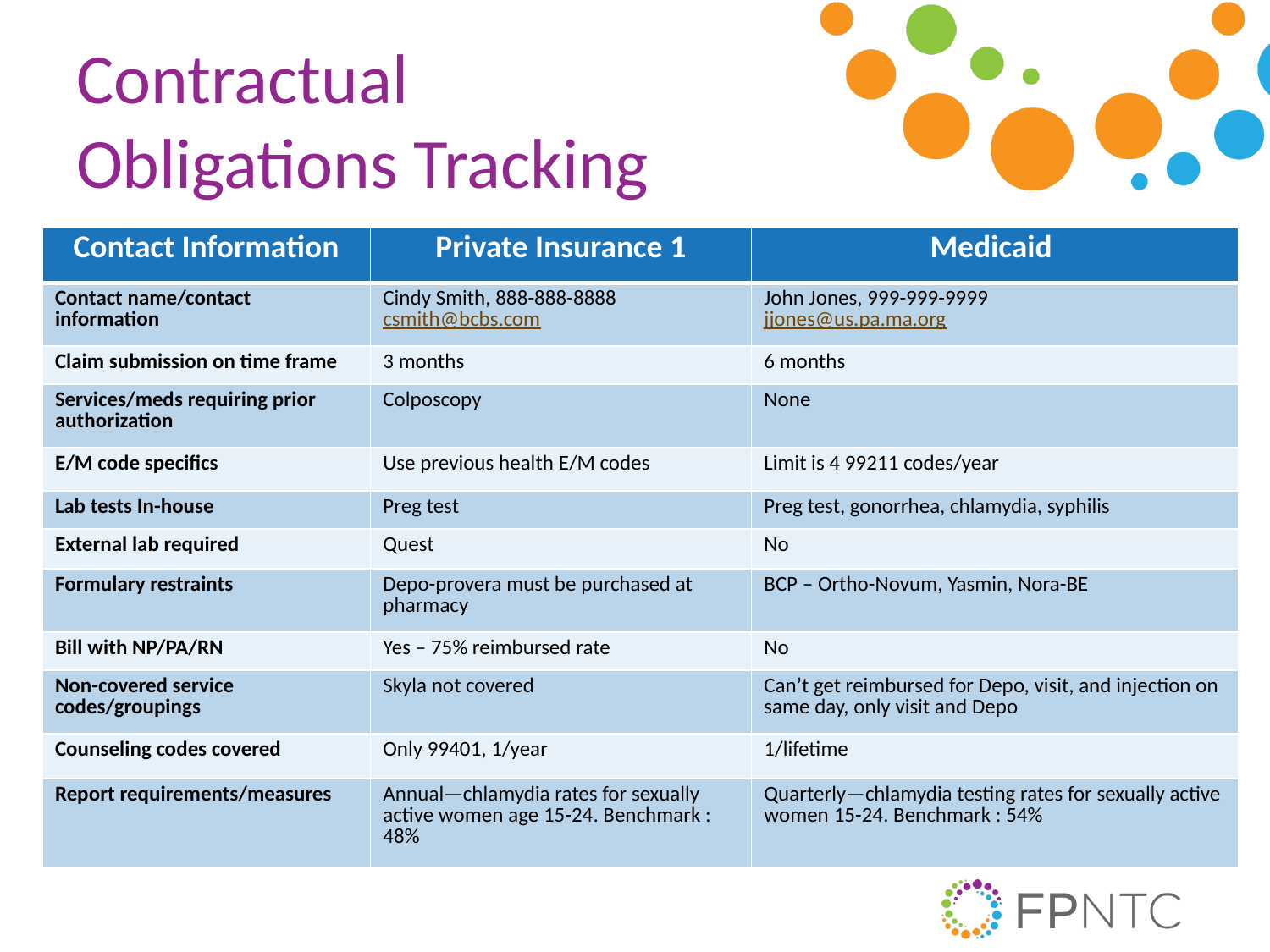

# Contractual Obligations Tracking
| Contact Information | Private Insurance 1 | Medicaid |
| --- | --- | --- |
| Contact name/contact information | Cindy Smith, 888-888-8888 csmith@bcbs.com | John Jones, 999-999-9999 jjones@us.pa.ma.org |
| Claim submission on time frame | 3 months | 6 months |
| Services/meds requiring prior authorization | Colposcopy | None |
| E/M code specifics | Use previous health E/M codes | Limit is 4 99211 codes/year |
| Lab tests In-house | Preg test | Preg test, gonorrhea, chlamydia, syphilis |
| External lab required | Quest | No |
| Formulary restraints | Depo-provera must be purchased at pharmacy | BCP – Ortho-Novum, Yasmin, Nora-BE |
| Bill with NP/PA/RN | Yes – 75% reimbursed rate | No |
| Non-covered service codes/groupings | Skyla not covered | Can’t get reimbursed for Depo, visit, and injection on same day, only visit and Depo |
| Counseling codes covered | Only 99401, 1/year | 1/lifetime |
| Report requirements/measures | Annual—chlamydia rates for sexually active women age 15-24. Benchmark : 48% | Quarterly—chlamydia testing rates for sexually active women 15-24. Benchmark : 54% |